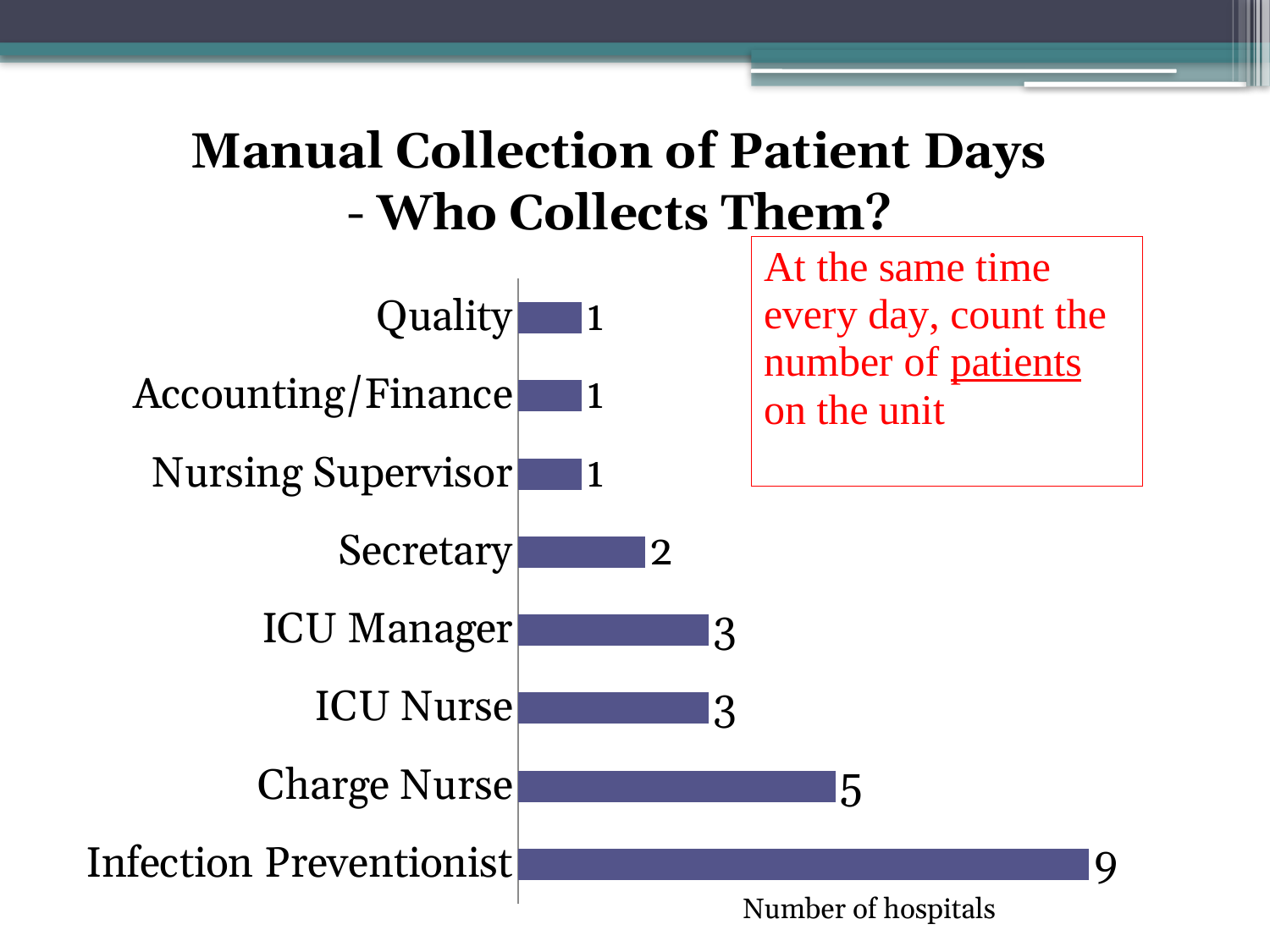

### Chart: Manual Collection of Patient Days - Who Collects Them?

| Category |  |
|---|---|
| Infection Preventionist | 9.0 |
| Charge Nurse | 5.0 |
| ICU Nurse | 3.0 |
| ICU Manager | 3.0 |
| Secretary | 2.0 |
| Nursing Supervisor | 1.0 |
| Accounting/Finance | 1.0 |
| Quality | 1.0 |
Number of hospitals